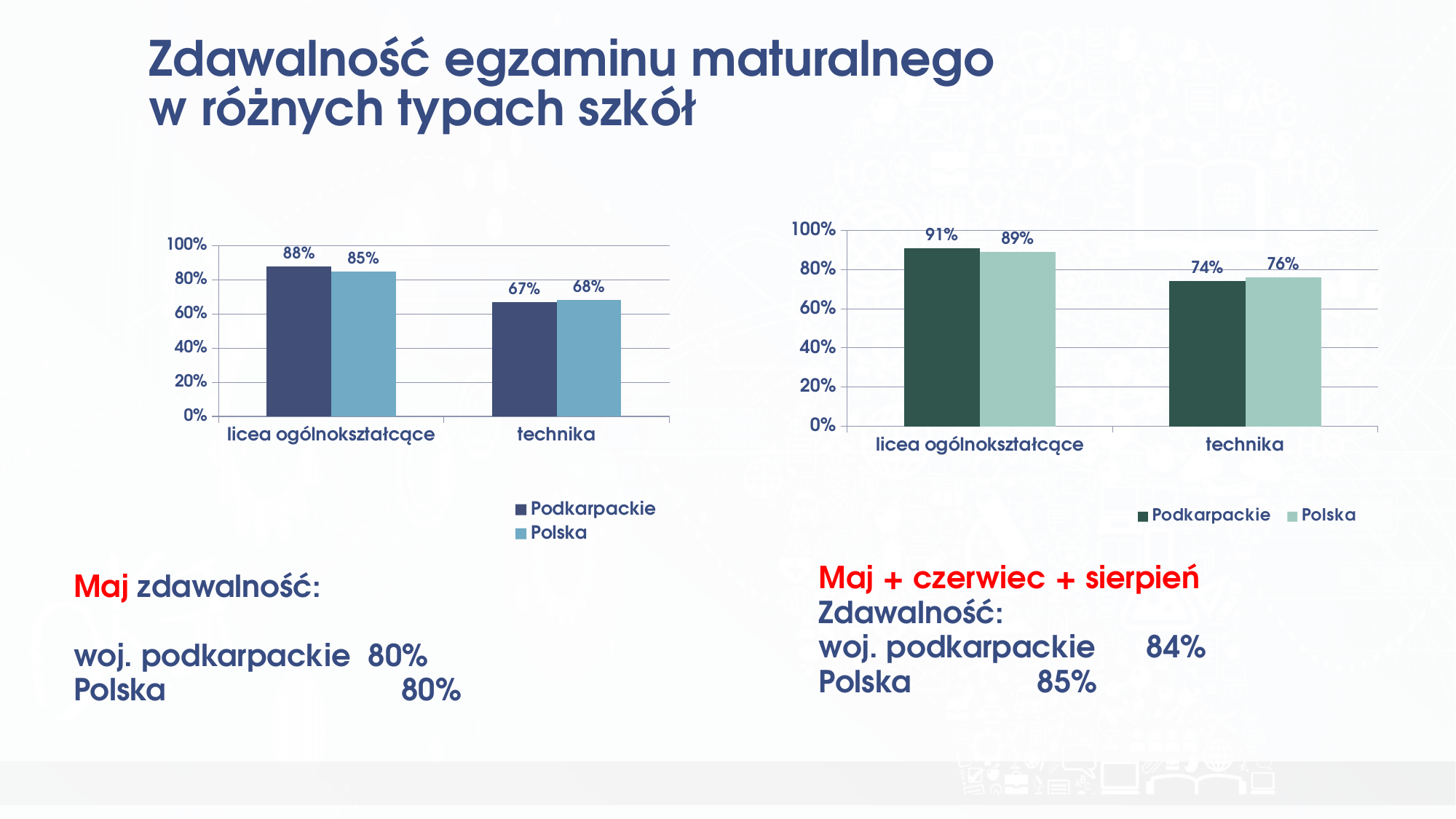

# Zdawalność egzaminu maturalnego w różnych typach szkół

### Chart

| Category | Podkarpackie | Polska |
|---|---|---|
| licea ogólnokształcące | 0.91 | 0.89 |
| technika | 0.7400000000000001 | 0.7600000000000001 |

### Chart

| Category | Podkarpackie | Polska |
|---|---|---|
| licea ogólnokształcące | 0.8762934650880929 | 0.8500000000000001 |
| technika | 0.6685593770279017 | 0.68 |
Maj + czerwiec + sierpień
Zdawalność:
woj. podkarpackie 	84%
Polska              	85%
Maj zdawalność:
woj. podkarpackie  80%
Polska               	80%